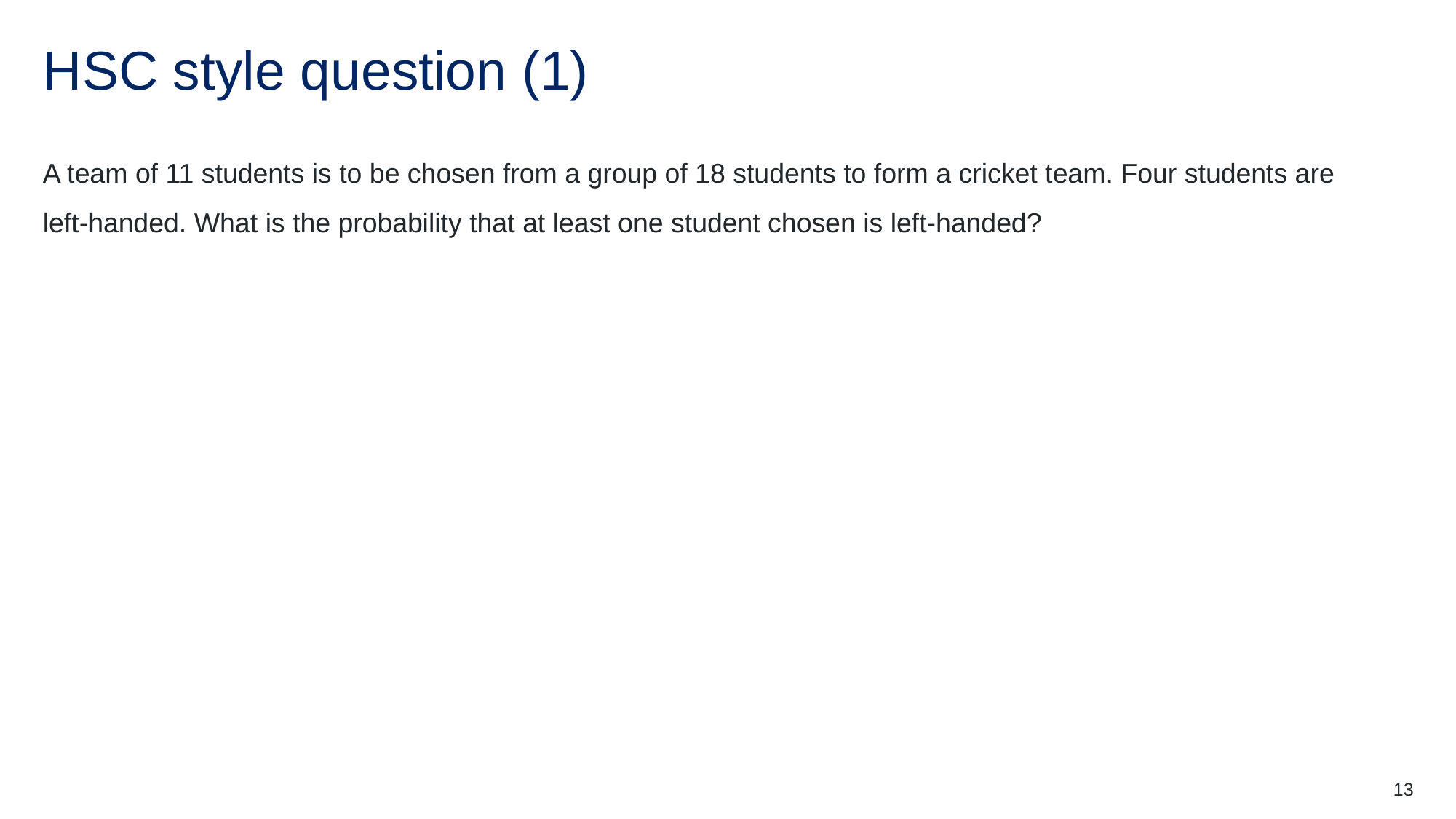

# HSC style question (1)
A team of 11 students is to be chosen from a group of 18 students to form a cricket team. Four students are left-handed. What is the probability that at least one student chosen is left-handed?

13